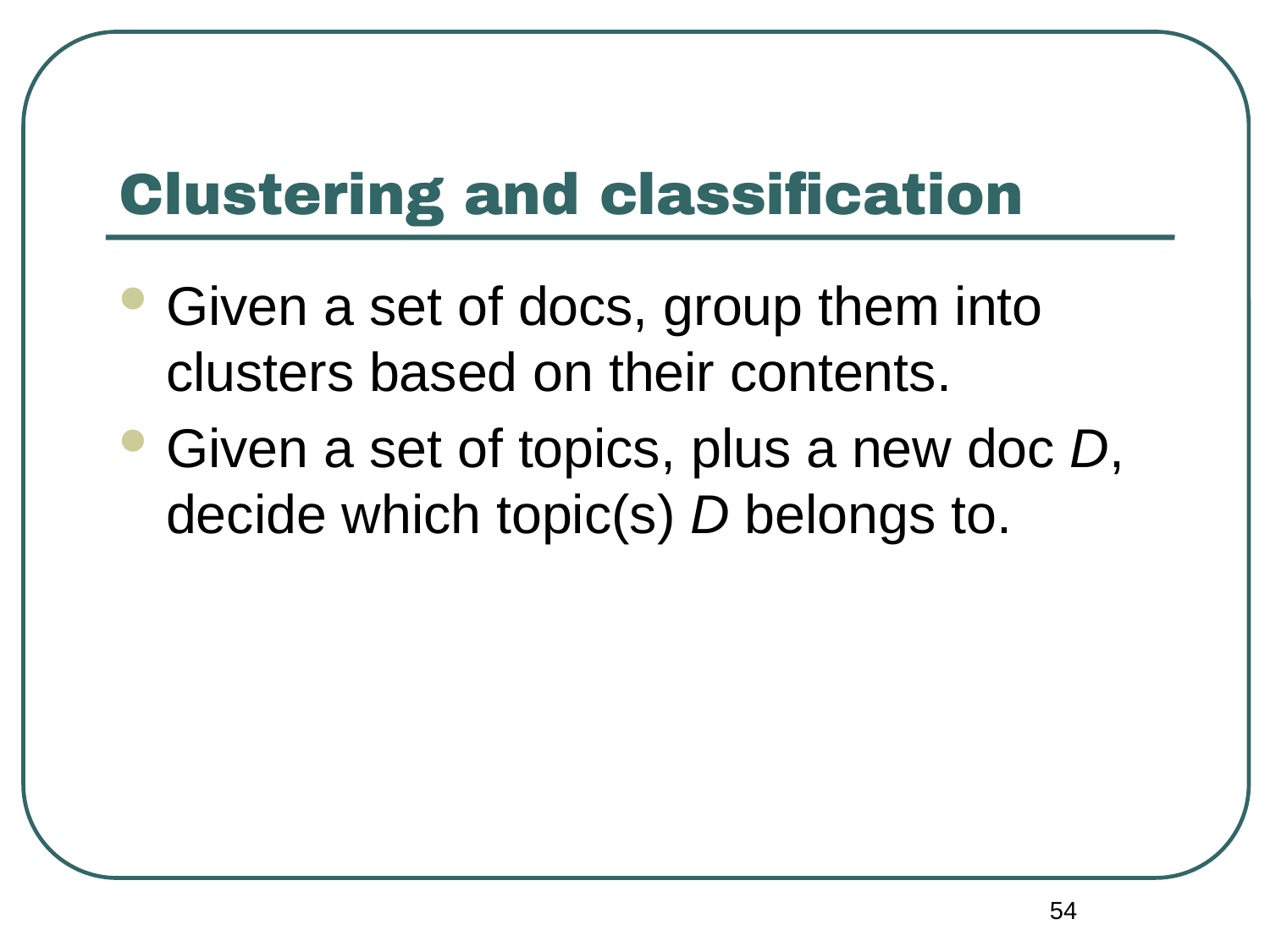

# Clustering and classification
Given a set of docs, group them into clusters based on their contents.
Given a set of topics, plus a new doc D, decide which topic(s) D belongs to.
54